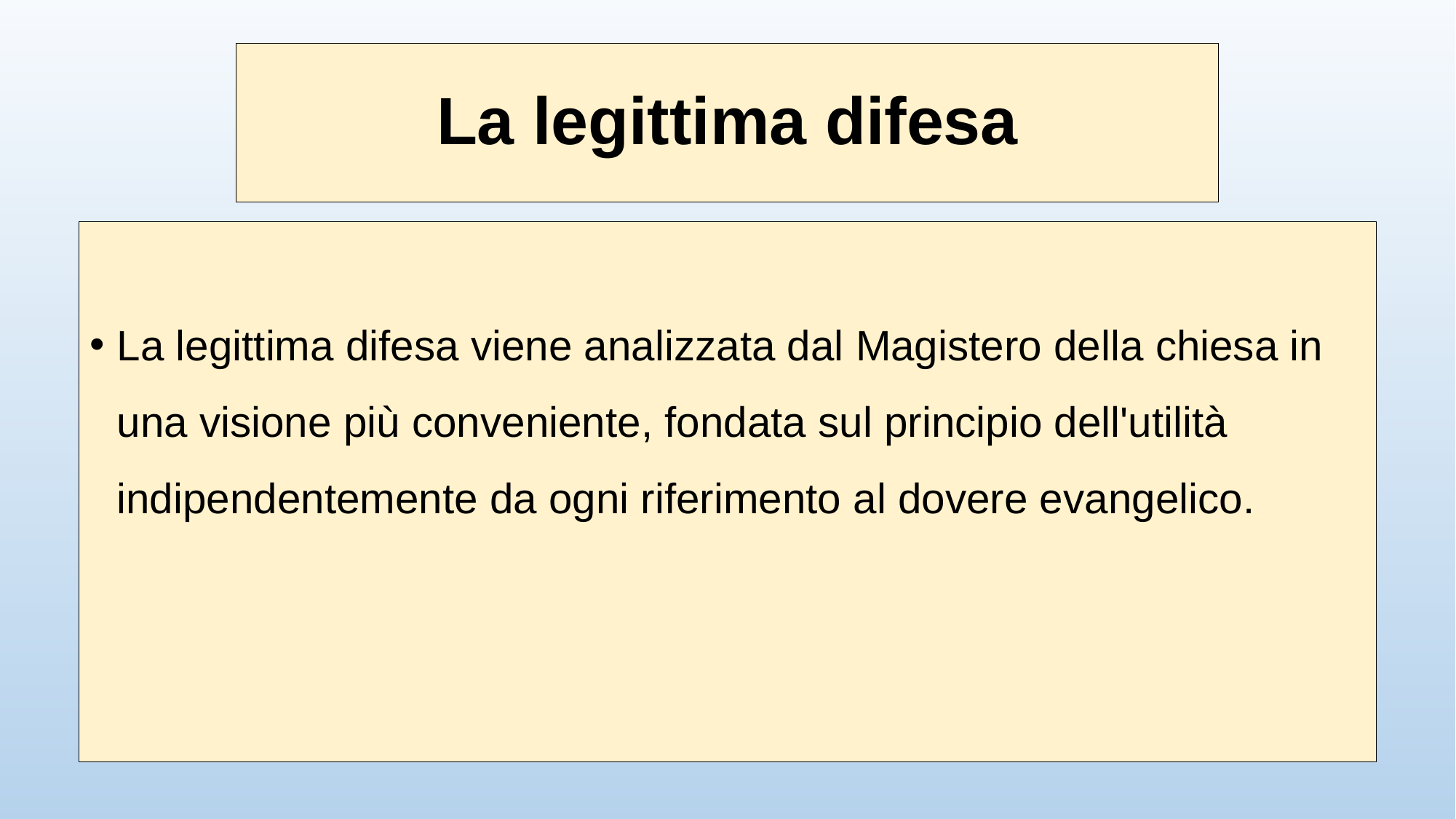

# La legittima difesa

La legittima difesa viene analizzata dal Magistero della chiesa in una visione più conveniente, fondata sul principio dell'utilità indipendentemente da ogni riferimento al dovere evangelico.